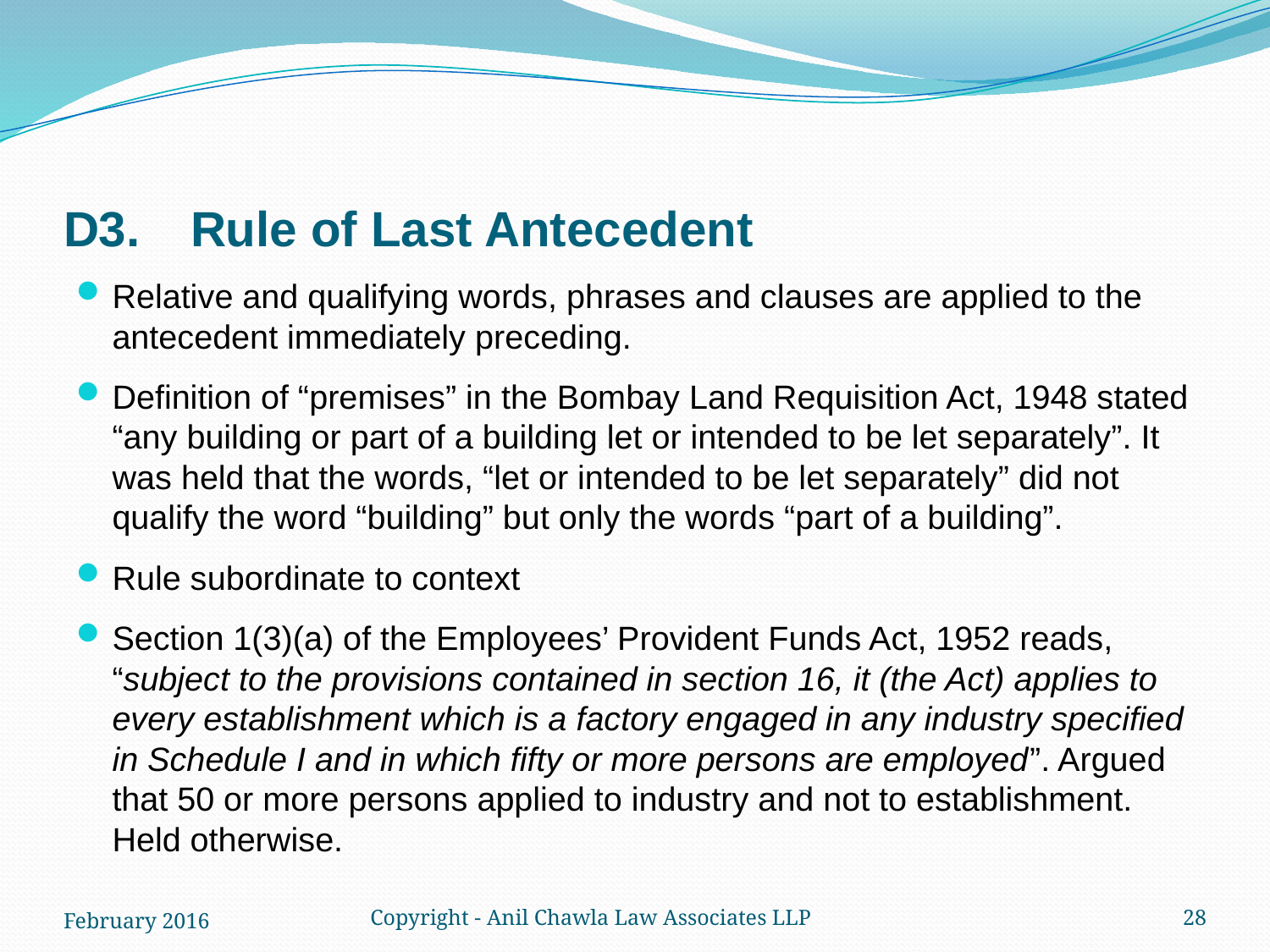

# D3.	Rule of Last Antecedent
Relative and qualifying words, phrases and clauses are applied to the antecedent immediately preceding.
Definition of “premises” in the Bombay Land Requisition Act, 1948 stated “any building or part of a building let or intended to be let separately”. It was held that the words, “let or intended to be let separately” did not qualify the word “building” but only the words “part of a building”.
Rule subordinate to context
Section 1(3)(a) of the Employees’ Provident Funds Act, 1952 reads, “subject to the provisions contained in section 16, it (the Act) applies to every establishment which is a factory engaged in any industry specified in Schedule I and in which fifty or more persons are employed”. Argued that 50 or more persons applied to industry and not to establishment. Held otherwise.
February 2016
Copyright - Anil Chawla Law Associates LLP
28